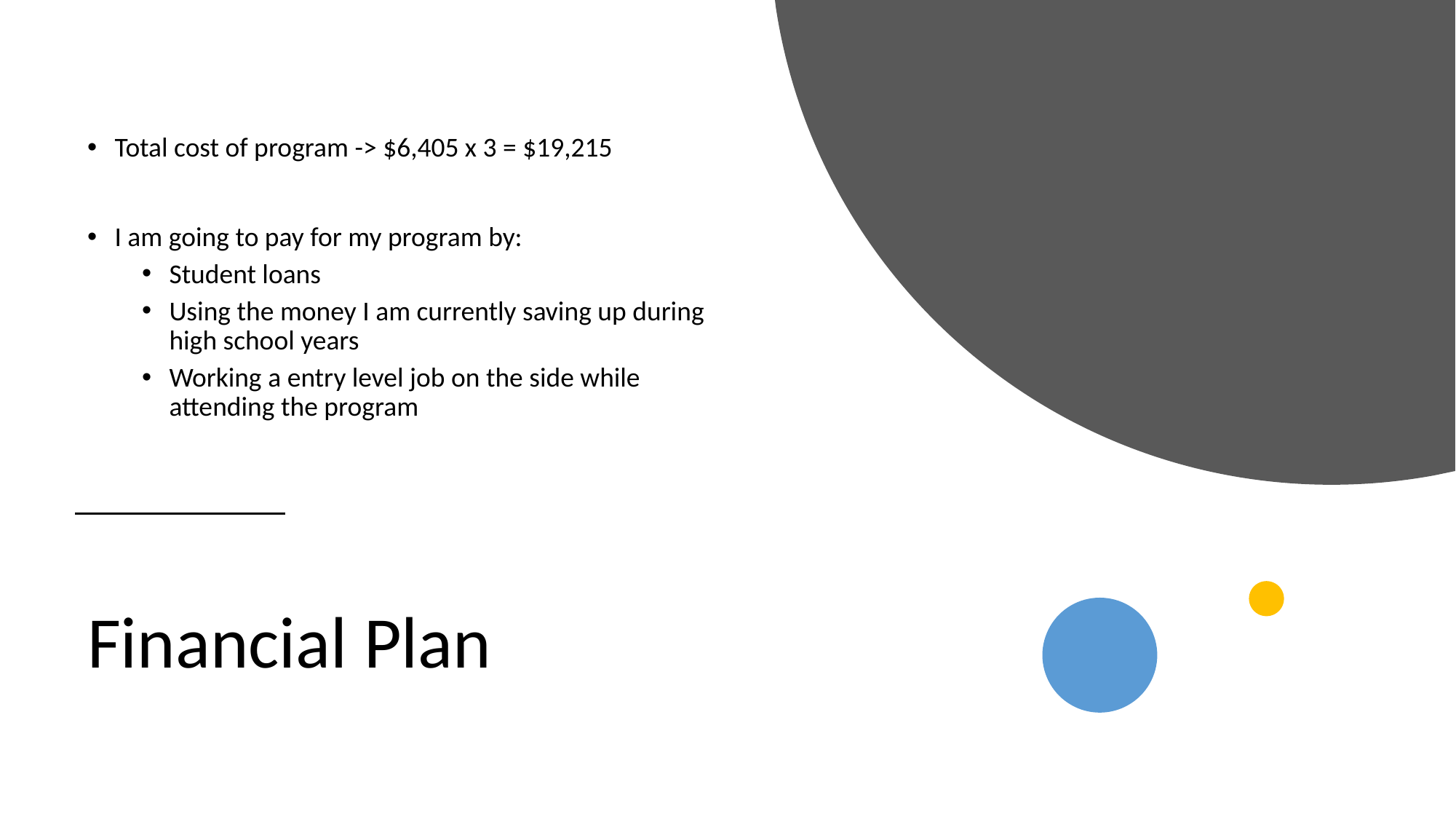

Total cost of program -> $6,405 x 3 = $19,215

I am going to pay for my program by:
Student loans
Using the money I am currently saving up during high school years
Working a entry level job on the side while attending the program
# Financial Plan